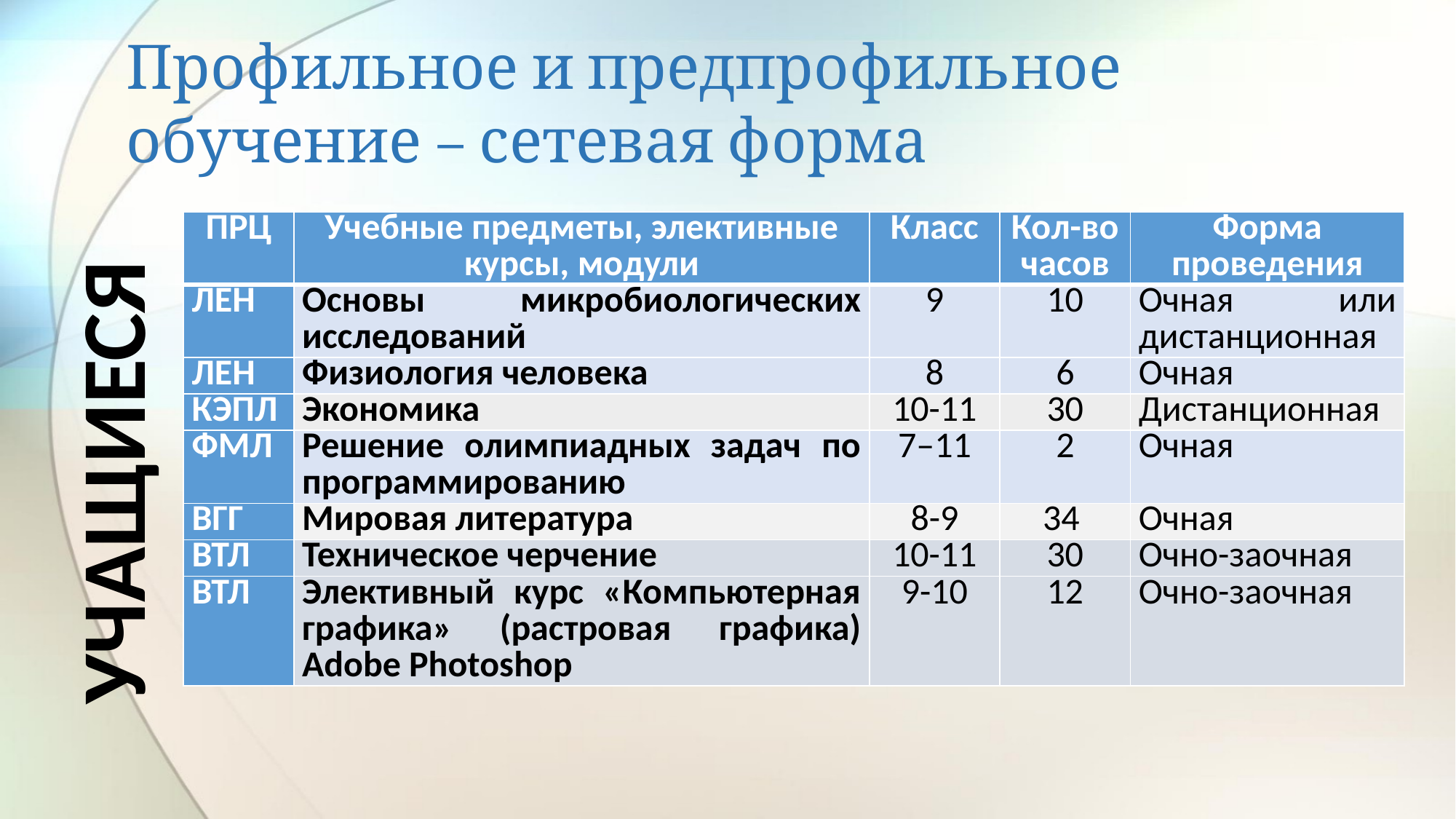

# Профильное и предпрофильное обучение – сетевая форма
| ПРЦ | Учебные предметы, элективные курсы, модули | Класс | Кол-во часов | Форма проведения |
| --- | --- | --- | --- | --- |
| ЛЕН | Основы микробиологических исследований | 9 | 10 | Очная или дистанционная |
| ЛЕН | Физиология человека | 8 | 6 | Очная |
| КЭПЛ | Экономика | 10-11 | 30 | Дистанционная |
| ФМЛ | Решение олимпиадных задач по программированию | 7–11 | 2 | Очная |
| ВГГ | Мировая литература | 8-9 | 34 | Очная |
| ВТЛ | Техническое черчение | 10-11 | 30 | Очно-заочная |
| ВТЛ | Элективный курс «Компьютерная графика» (растровая графика) Adobe Photoshop | 9-10 | 12 | Очно-заочная |
УЧАЩИЕСЯ